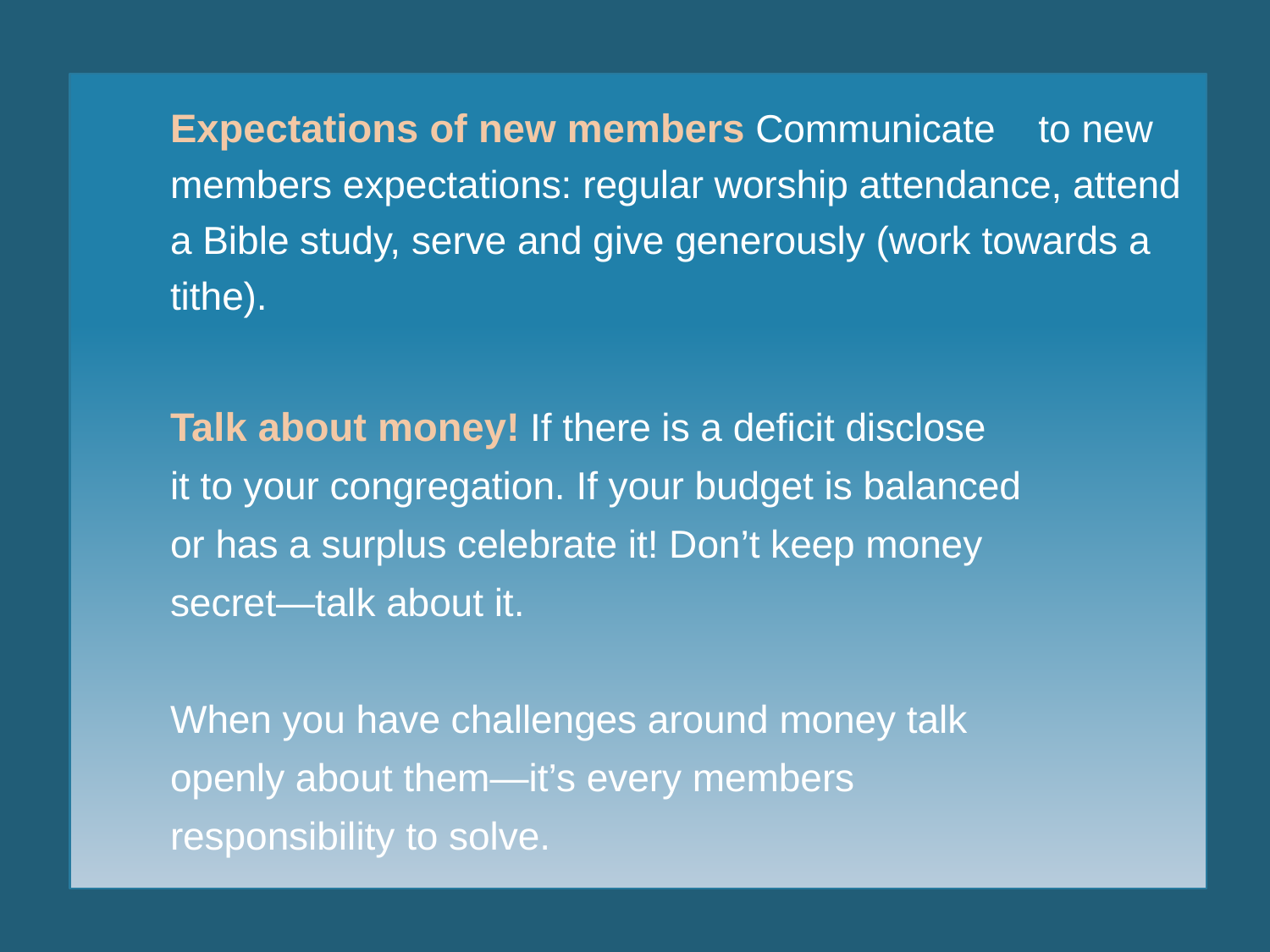

Expectations of new members Communicate    to new members expectations: regular worship attendance, attend a Bible study, serve and give generously (work towards a tithe).

Talk about money! If there is a deficit disclose
it to your congregation. If your budget is balanced
or has a surplus celebrate it! Don’t keep money
secret—talk about it.

When you have challenges around money talk
openly about them—it’s every members
responsibility to solve.